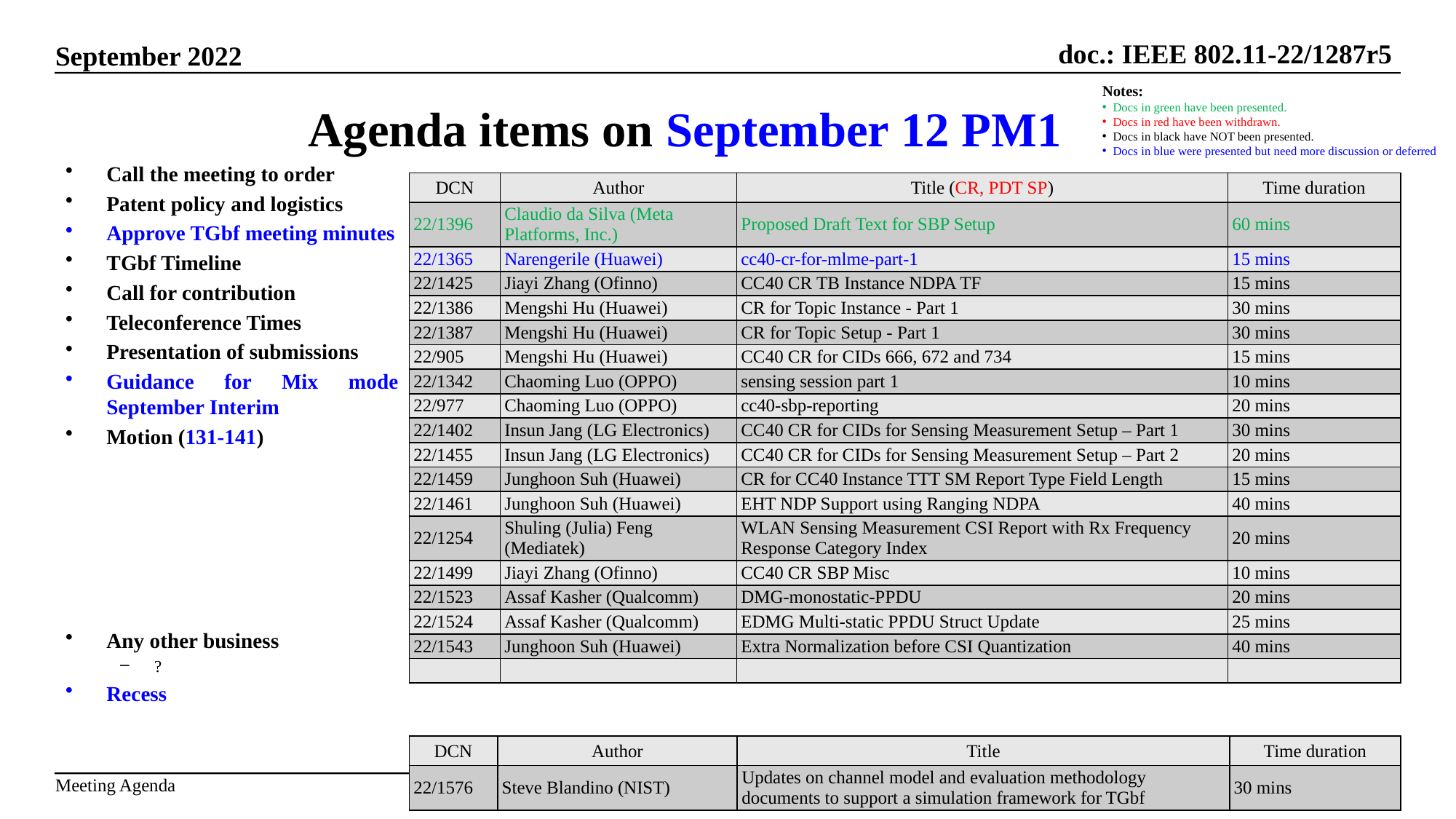

Agenda items on September 12 PM1
Notes:
Docs in green have been presented.
Docs in red have been withdrawn.
Docs in black have NOT been presented.
Docs in blue were presented but need more discussion or deferred
Call the meeting to order
Patent policy and logistics
Approve TGbf meeting minutes
TGbf Timeline
Call for contribution
Teleconference Times
Presentation of submissions
Guidance for Mix mode September Interim
Motion (131-141)

Any other business
?
Recess

| DCN | Author | Title (CR, PDT SP) | Time duration |
| --- | --- | --- | --- |
| 22/1396 | Claudio da Silva (Meta Platforms, Inc.) | Proposed Draft Text for SBP Setup | 60 mins |
| 22/1365 | Narengerile (Huawei) | cc40-cr-for-mlme-part-1 | 15 mins |
| 22/1425 | Jiayi Zhang (Ofinno) | CC40 CR TB Instance NDPA TF | 15 mins |
| 22/1386 | Mengshi Hu (Huawei) | CR for Topic Instance - Part 1 | 30 mins |
| 22/1387 | Mengshi Hu (Huawei) | CR for Topic Setup - Part 1 | 30 mins |
| 22/905 | Mengshi Hu (Huawei) | CC40 CR for CIDs 666, 672 and 734 | 15 mins |
| 22/1342 | Chaoming Luo (OPPO) | sensing session part 1 | 10 mins |
| 22/977 | Chaoming Luo (OPPO) | cc40-sbp-reporting | 20 mins |
| 22/1402 | Insun Jang (LG Electronics) | CC40 CR for CIDs for Sensing Measurement Setup – Part 1 | 30 mins |
| 22/1455 | Insun Jang (LG Electronics) | CC40 CR for CIDs for Sensing Measurement Setup – Part 2 | 20 mins |
| 22/1459 | Junghoon Suh (Huawei) | CR for CC40 Instance TTT SM Report Type Field Length | 15 mins |
| 22/1461 | Junghoon Suh (Huawei) | EHT NDP Support using Ranging NDPA | 40 mins |
| 22/1254 | Shuling (Julia) Feng (Mediatek) | WLAN Sensing Measurement CSI Report with Rx Frequency Response Category Index | 20 mins |
| 22/1499 | Jiayi Zhang (Ofinno) | CC40 CR SBP Misc | 10 mins |
| 22/1523 | Assaf Kasher (Qualcomm) | DMG-monostatic-PPDU | 20 mins |
| 22/1524 | Assaf Kasher (Qualcomm) | EDMG Multi-static PPDU Struct Update | 25 mins |
| 22/1543 | Junghoon Suh (Huawei) | Extra Normalization before CSI Quantization | 40 mins |
|  |  |  |  |
| DCN | Author | Title | Time duration |
| --- | --- | --- | --- |
| 22/1576 | Steve Blandino (NIST) | Updates on channel model and evaluation methodology documents to support a simulation framework for TGbf | 30 mins |